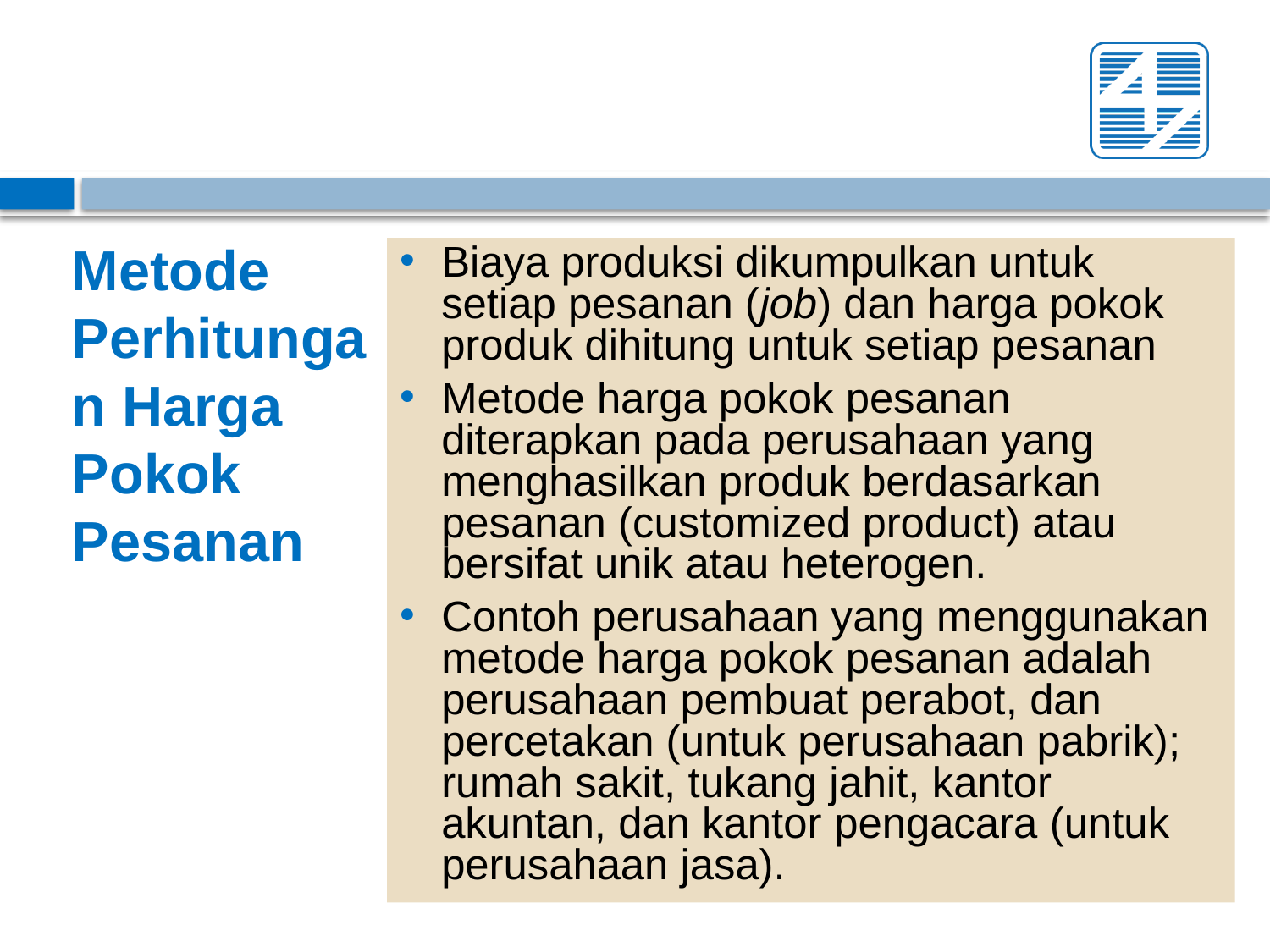

Metode Perhitungan Harga Pokok Pesanan
Biaya produksi dikumpulkan untuk setiap pesanan (job) dan harga pokok produk dihitung untuk setiap pesanan
Metode harga pokok pesanan diterapkan pada perusahaan yang menghasilkan produk berdasarkan pesanan (customized product) atau bersifat unik atau heterogen.
Contoh perusahaan yang menggunakan metode harga pokok pesanan adalah perusahaan pembuat perabot, dan percetakan (untuk perusahaan pabrik); rumah sakit, tukang jahit, kantor akuntan, dan kantor pengacara (untuk perusahaan jasa).